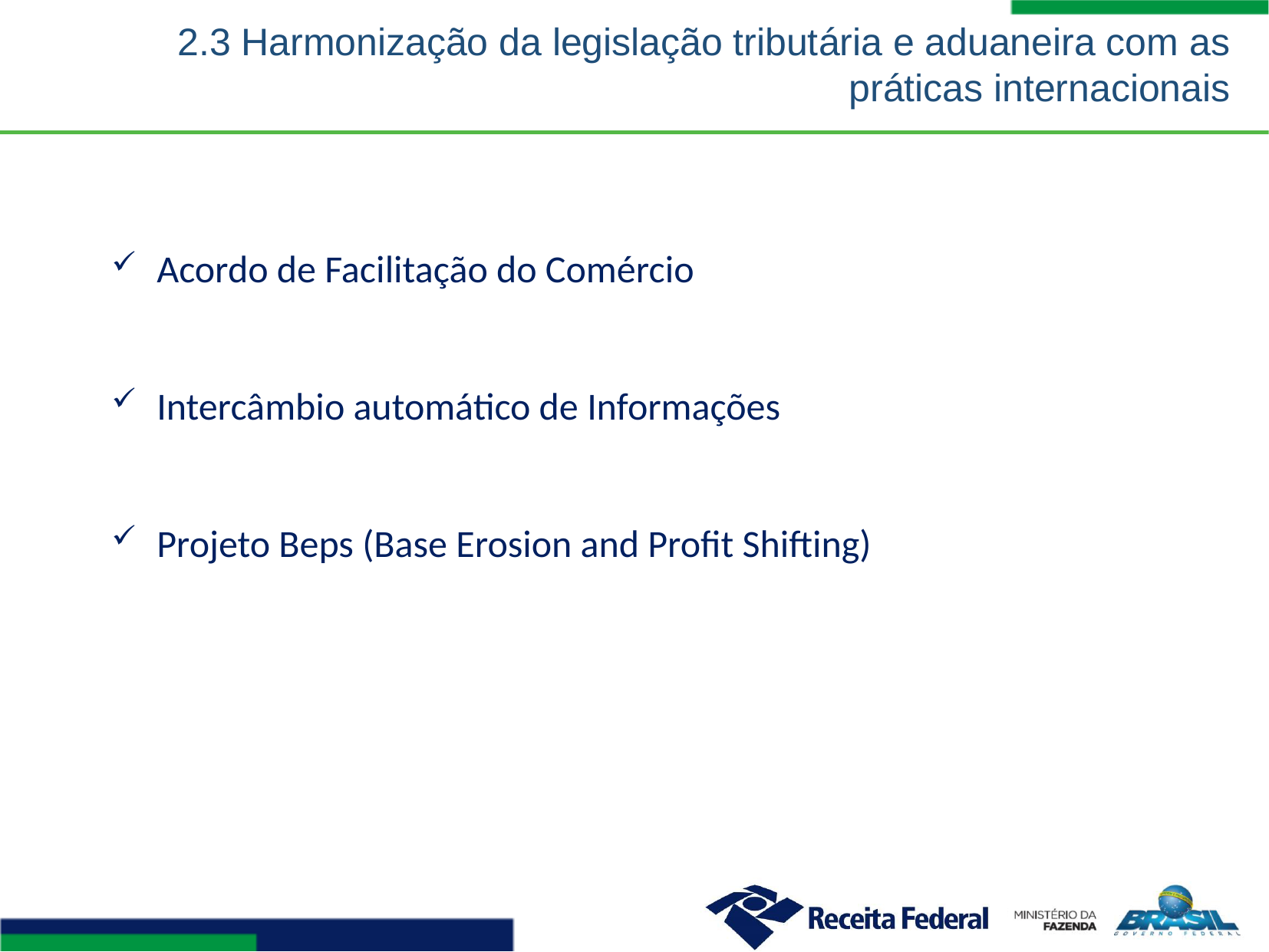

2.3 Harmonização da legislação tributária e aduaneira com as práticas internacionais
Acordo de Facilitação do Comércio

Intercâmbio automático de Informações

Projeto Beps (Base Erosion and Profit Shifting)